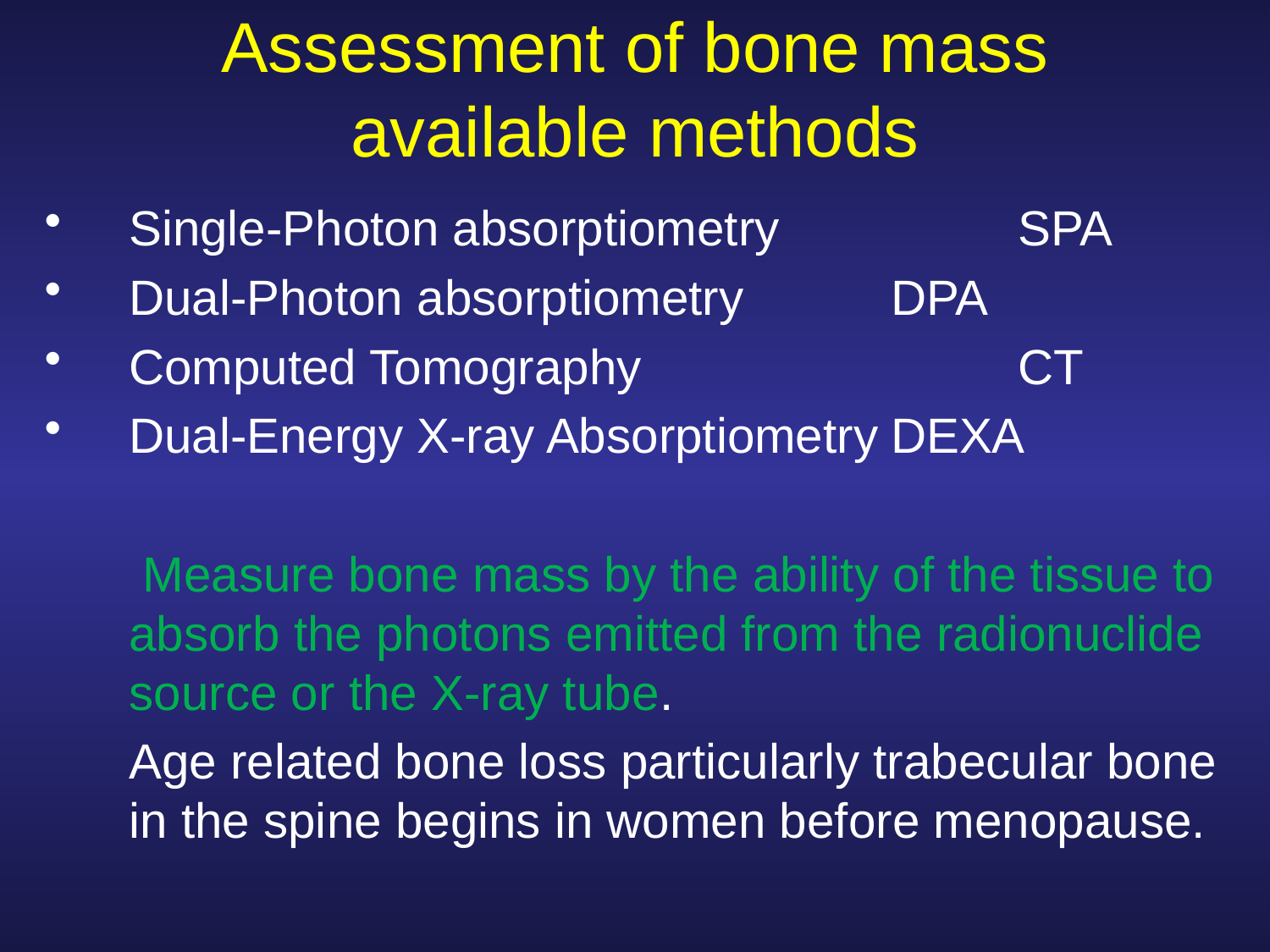

# Assessment of bone mass available methods
Single-Photon absorptiometry		SPA
Dual-Photon absorptiometry		DPA
Computed Tomography			CT
Dual-Energy X-ray Absorptiometry	DEXA

	 Measure bone mass by the ability of the tissue to absorb the photons emitted from the radionuclide source or the X-ray tube.
	Age related bone loss particularly trabecular bone in the spine begins in women before menopause.